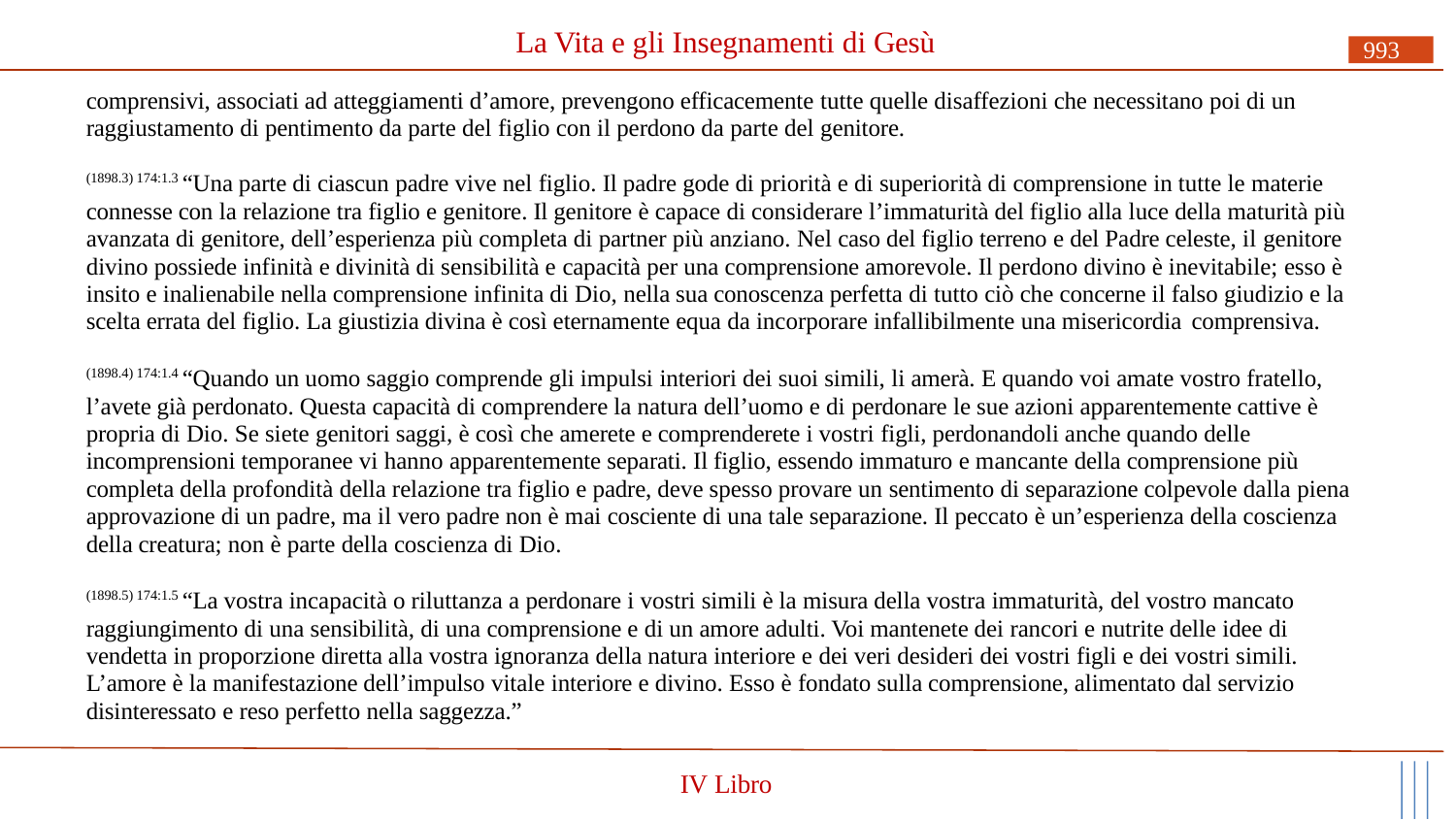

# La Vita e gli Insegnamenti di Gesù
993

comprensivi, associati ad atteggiamenti d’amore, prevengono efficacemente tutte quelle disaffezioni che necessitano poi di un  raggiustamento di pentimento da parte del figlio con il perdono da parte del genitore.

(1898.3) 174:1.3 “Una parte di ciascun padre vive nel figlio. Il padre gode di priorità e di superiorità di comprensione in tutte le materie  connesse con la relazione tra figlio e genitore. Il genitore è capace di considerare l’immaturità del figlio alla luce della maturità più  avanzata di genitore, dell’esperienza più completa di partner più anziano. Nel caso del figlio terreno e del Padre celeste, il genitore  divino possiede infinità e divinità di sensibilità e capacità per una comprensione amorevole. Il perdono divino è inevitabile; esso è  insito e inalienabile nella comprensione infinita di Dio, nella sua conoscenza perfetta di tutto ciò che concerne il falso giudizio e la  scelta errata del figlio. La giustizia divina è così eternamente equa da incorporare infallibilmente una misericordia comprensiva.

(1898.4) 174:1.4 “Quando un uomo saggio comprende gli impulsi interiori dei suoi simili, li amerà. E quando voi amate vostro fratello,  l’avete già perdonato. Questa capacità di comprendere la natura dell’uomo e di perdonare le sue azioni apparentemente cattive è  propria di Dio. Se siete genitori saggi, è così che amerete e comprenderete i vostri figli, perdonandoli anche quando delle  incomprensioni temporanee vi hanno apparentemente separati. Il figlio, essendo immaturo e mancante della comprensione più  completa della profondità della relazione tra figlio e padre, deve spesso provare un sentimento di separazione colpevole dalla piena  approvazione di un padre, ma il vero padre non è mai cosciente di una tale separazione. Il peccato è un’esperienza della coscienza  della creatura; non è parte della coscienza di Dio.

(1898.5) 174:1.5 “La vostra incapacità o riluttanza a perdonare i vostri simili è la misura della vostra immaturità, del vostro mancato  raggiungimento di una sensibilità, di una comprensione e di un amore adulti. Voi mantenete dei rancori e nutrite delle idee di  vendetta in proporzione diretta alla vostra ignoranza della natura interiore e dei veri desideri dei vostri figli e dei vostri simili.  L’amore è la manifestazione dell’impulso vitale interiore e divino. Esso è fondato sulla comprensione, alimentato dal servizio  disinteressato e reso perfetto nella saggezza.”

IV Libro